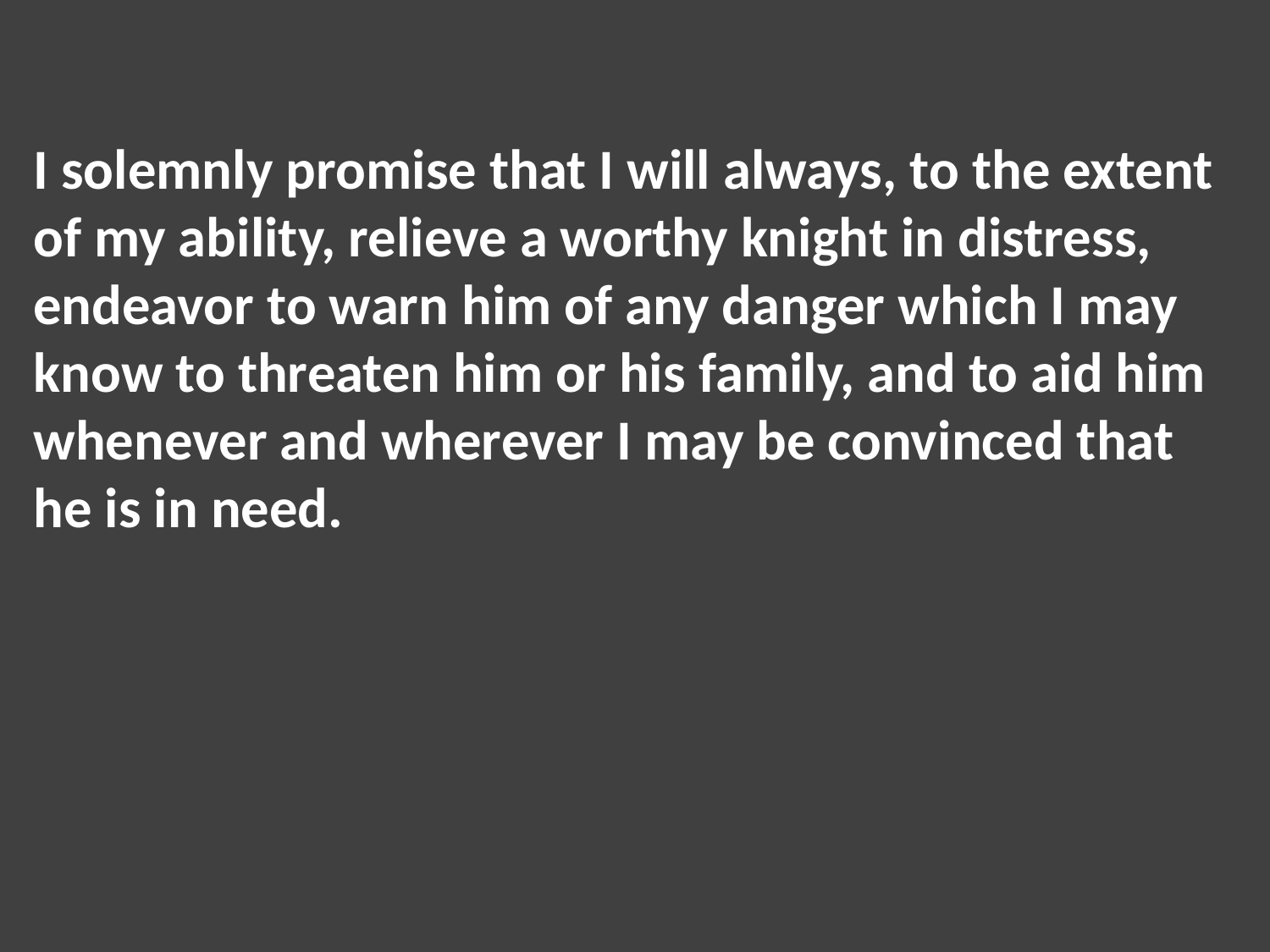

I solemnly promise that I will always, to the extent of my ability, relieve a worthy knight in distress, endeavor to warn him of any danger which I may know to threaten him or his family, and to aid him whenever and wherever I may be convinced that he is in need.